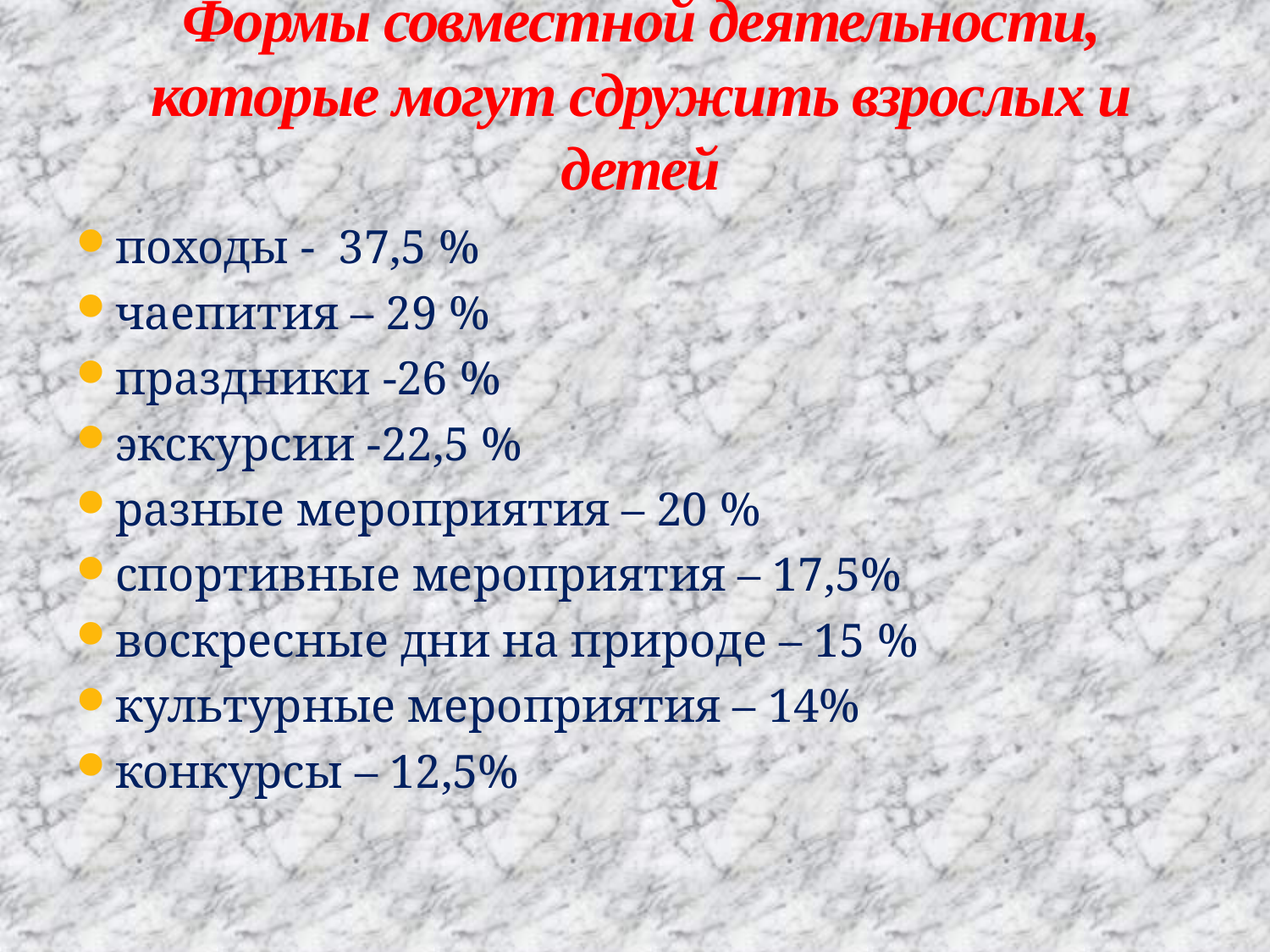

# Формы совместной деятельности, которые могут сдружить взрослых и детей
походы -  37,5 %
чаепития – 29 %
праздники -26 %
экскурсии -22,5 %
разные мероприятия – 20 %
спортивные мероприятия – 17,5%
воскресные дни на природе – 15 %
культурные мероприятия – 14%
конкурсы – 12,5%